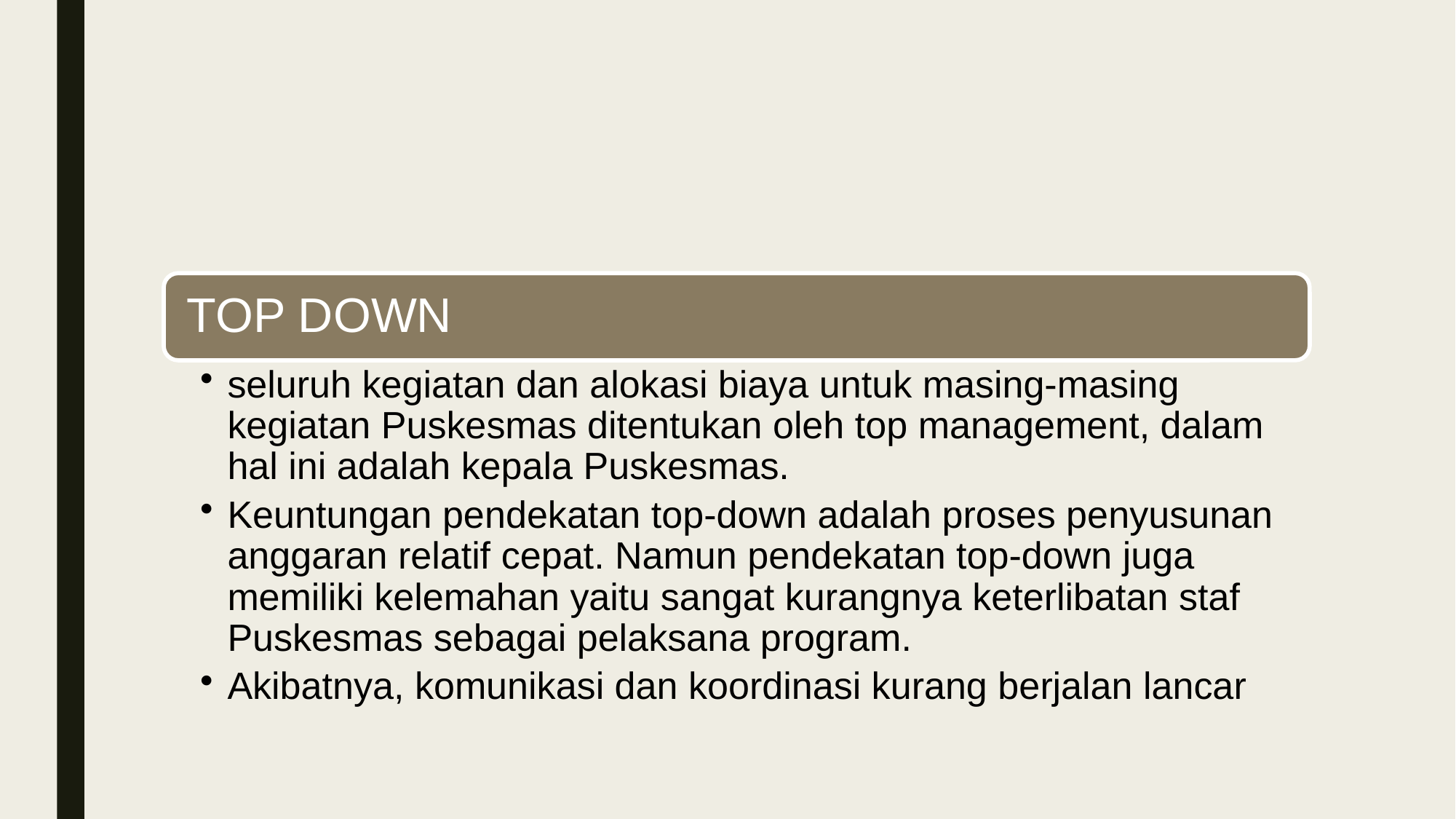

#
TOP DOWN
seluruh kegiatan dan alokasi biaya untuk masing-masing kegiatan Puskesmas ditentukan oleh top management, dalam hal ini adalah kepala Puskesmas.
Keuntungan pendekatan top-down adalah proses penyusunan anggaran relatif cepat. Namun pendekatan top-down juga memiliki kelemahan yaitu sangat kurangnya keterlibatan staf Puskesmas sebagai pelaksana program.
Akibatnya, komunikasi dan koordinasi kurang berjalan lancar